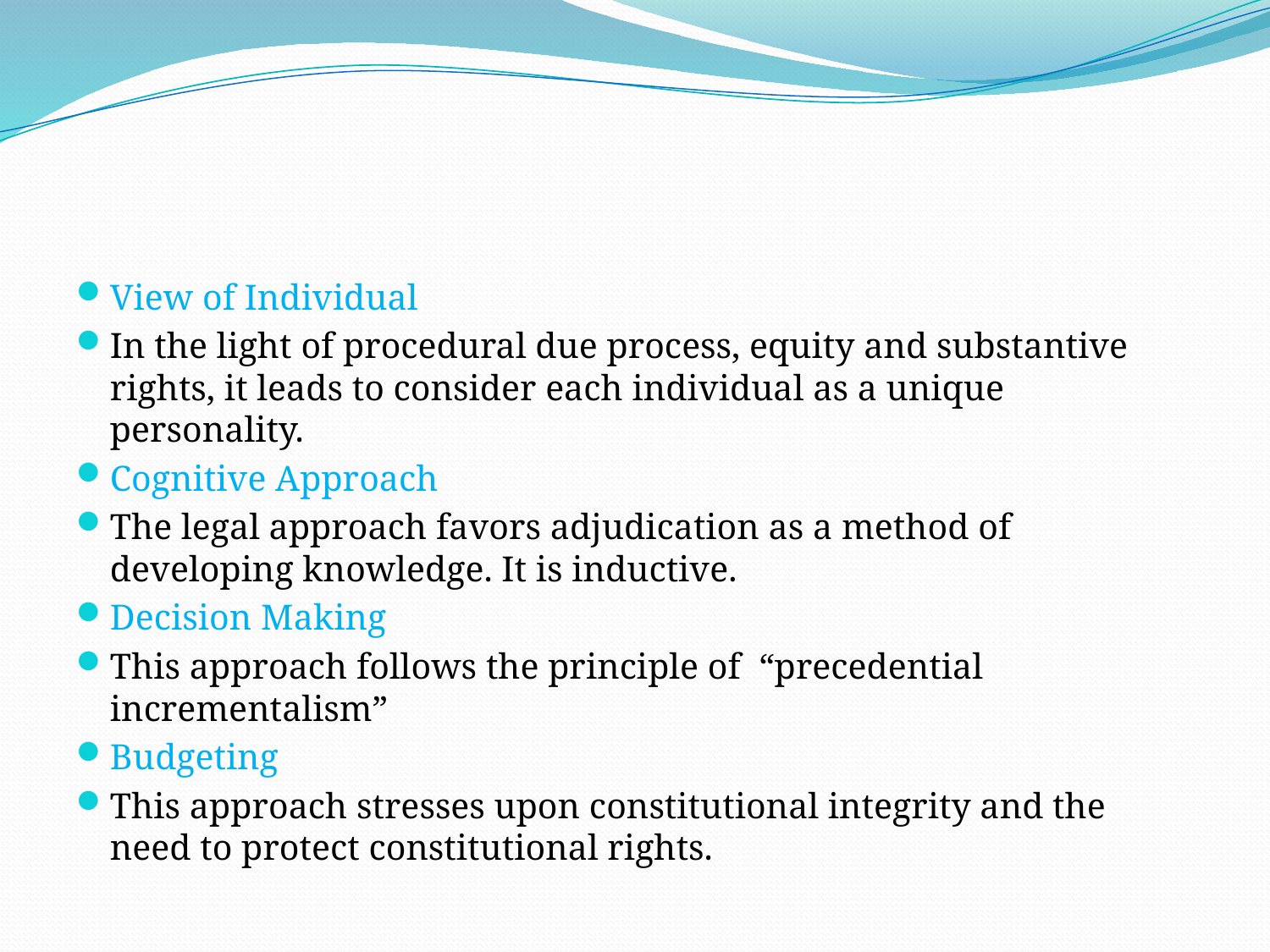

#
View of Individual
In the light of procedural due process, equity and substantive rights, it leads to consider each individual as a unique personality.
Cognitive Approach
The legal approach favors adjudication as a method of developing knowledge. It is inductive.
Decision Making
This approach follows the principle of  “precedential incrementalism”
Budgeting
This approach stresses upon constitutional integrity and the need to protect constitutional rights.